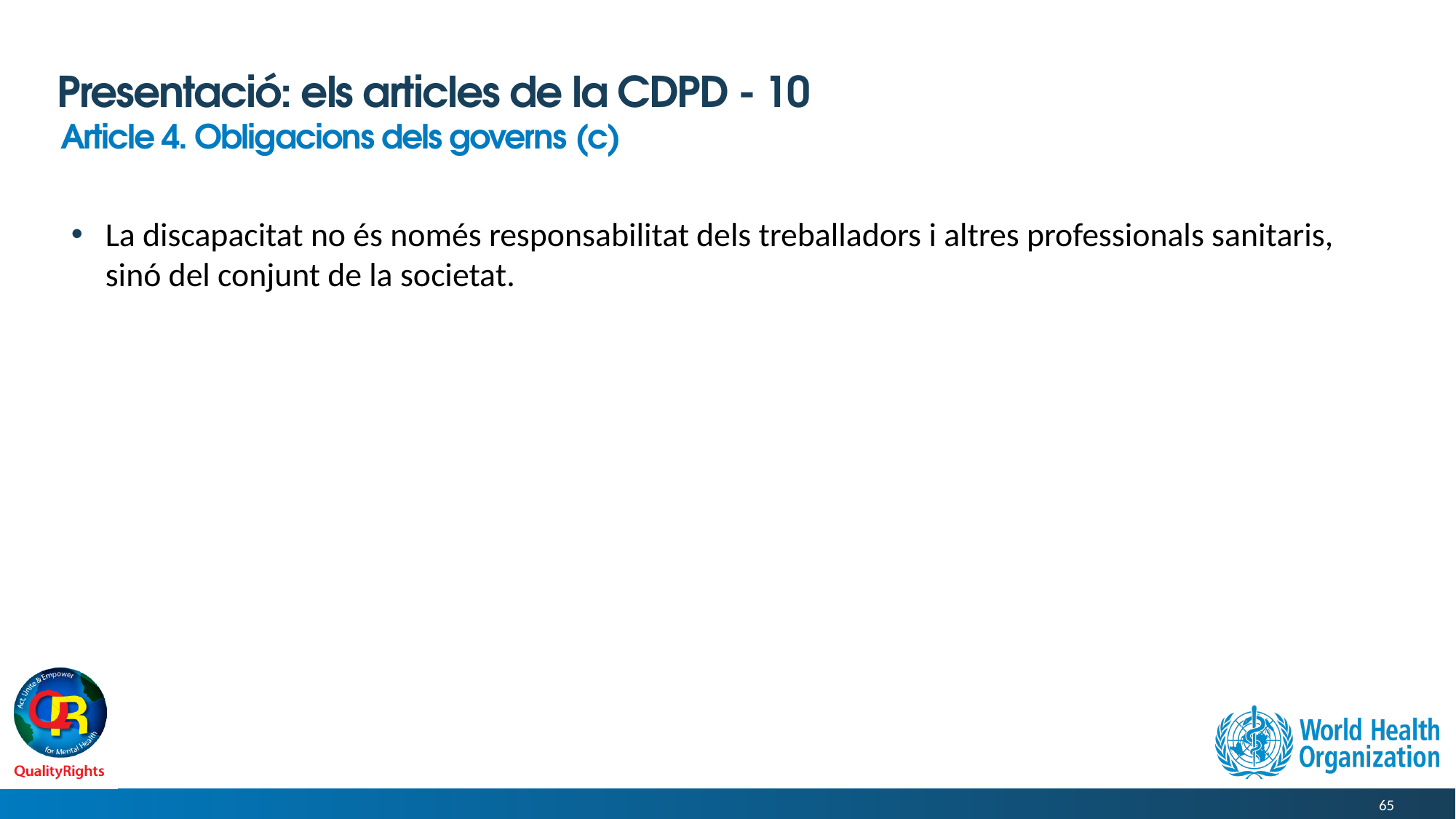

# Presentació: els articles de la CDPD - 10
Article 4. Obligacions dels governs (c)
La discapacitat no és només responsabilitat dels treballadors i altres professionals sanitaris, sinó del conjunt de la societat.